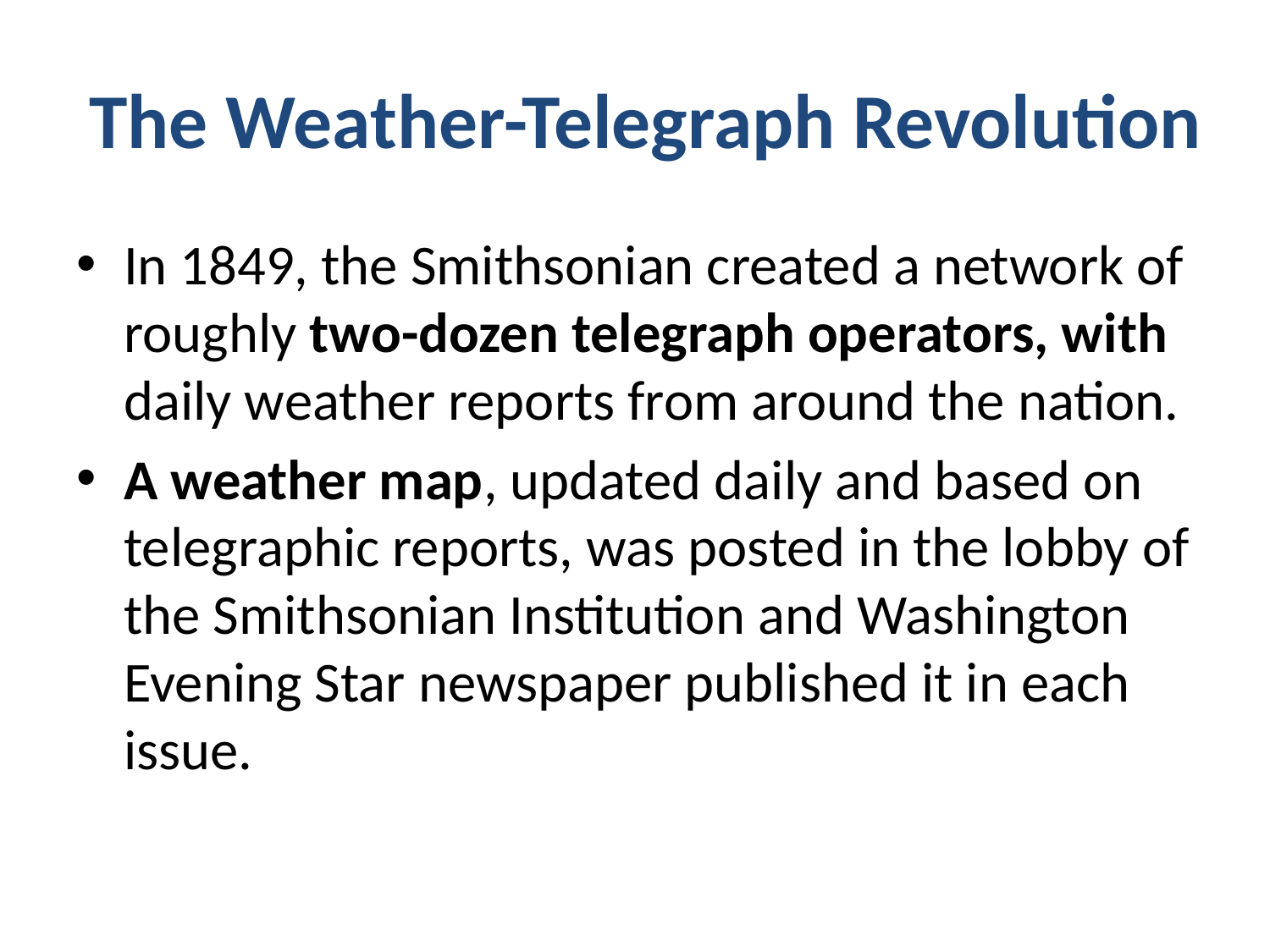

# The Weather-Telegraph Revolution
In 1849, the Smithsonian created a network of roughly two-dozen telegraph operators, with daily weather reports from around the nation.
A weather map, updated daily and based on telegraphic reports, was posted in the lobby of the Smithsonian Institution and Washington Evening Star newspaper published it in each issue.